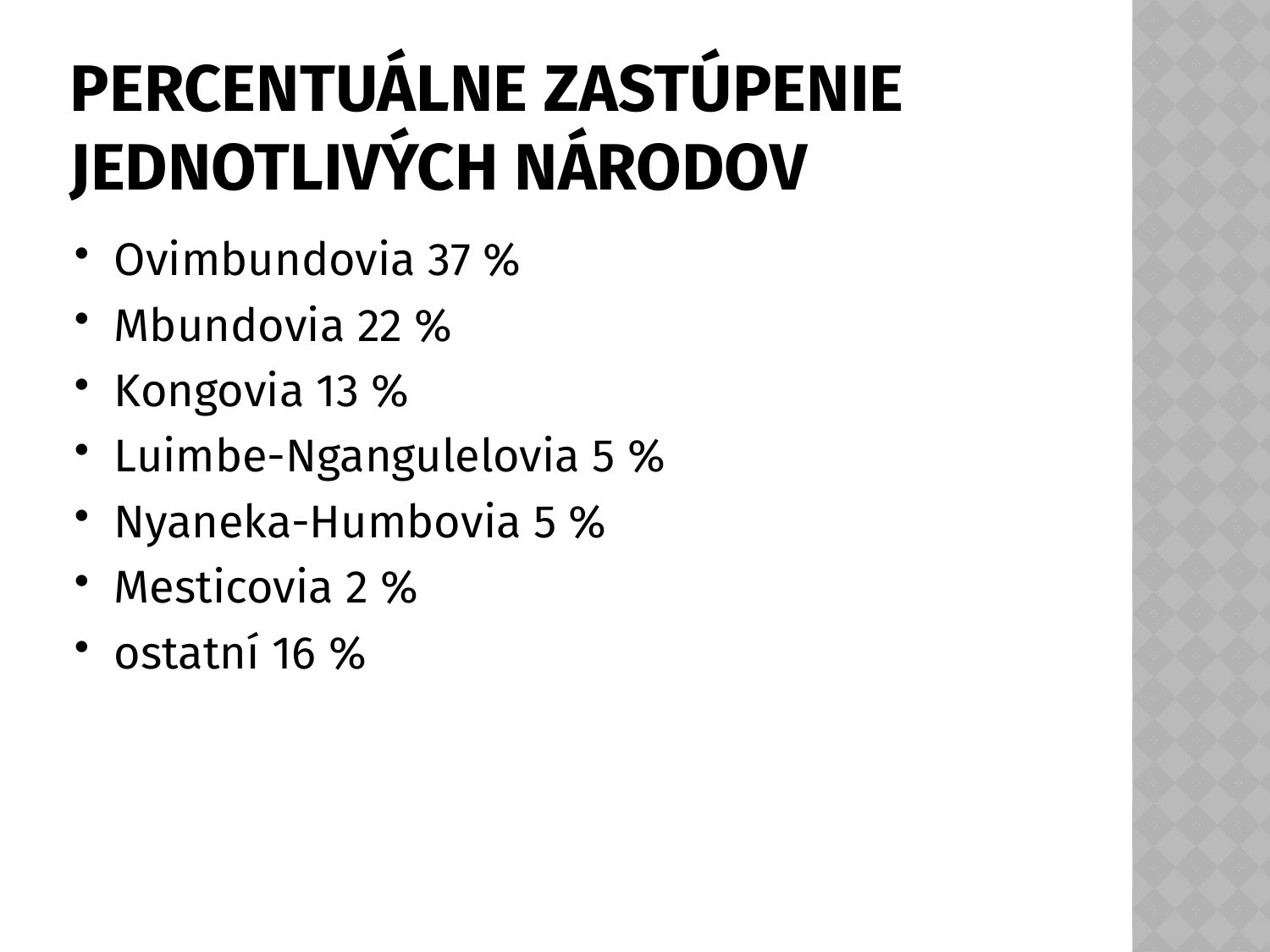

# Percentuálne zastúpenie jednotlivých Národov
Ovimbundovia 37 %
Mbundovia 22 %
Kongovia 13 %
Luimbe-Ngangulelovia 5 %
Nyaneka-Humbovia 5 %
Mesticovia 2 %
ostatní 16 %